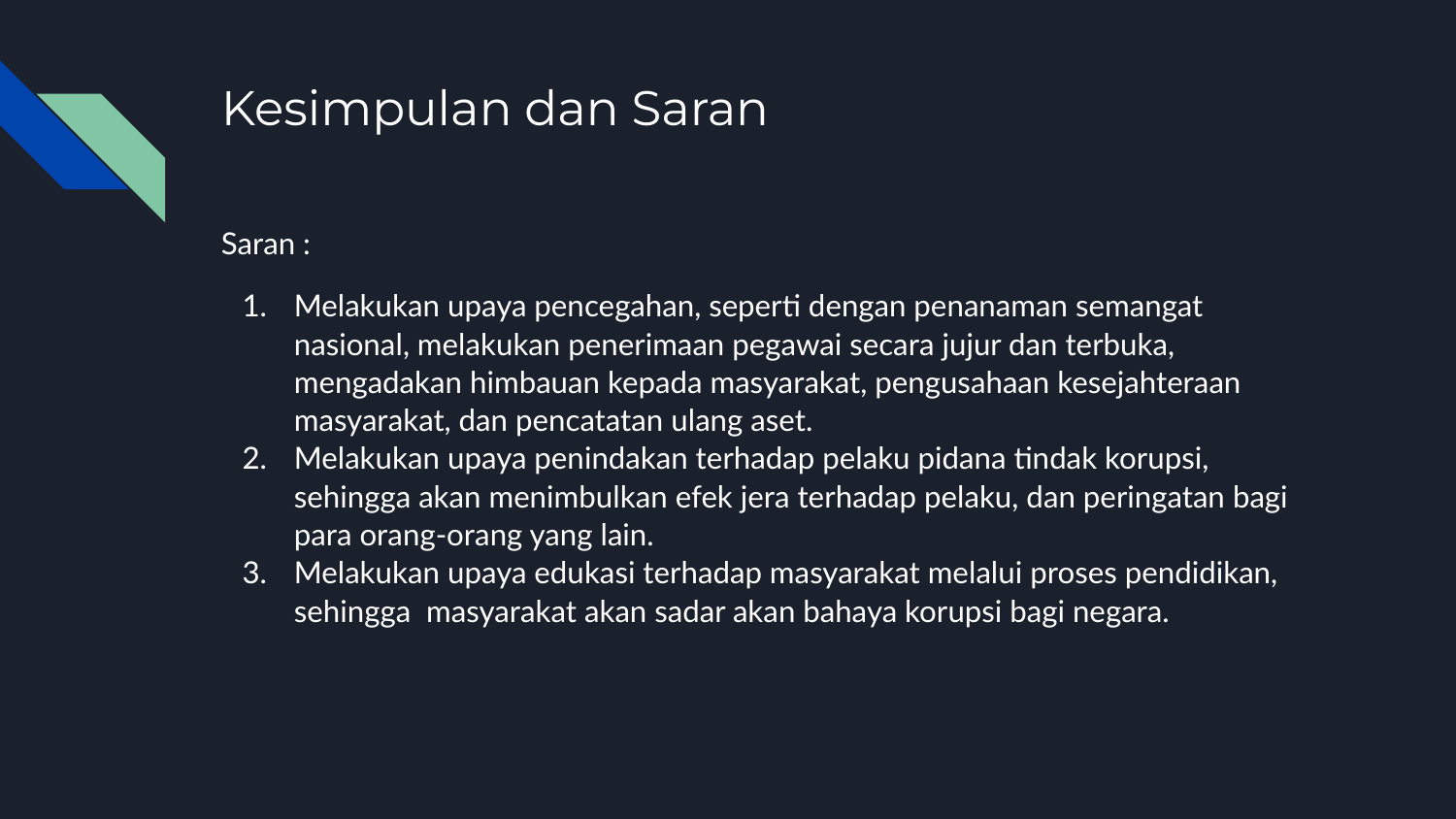

# Kesimpulan dan Saran
Saran :
Melakukan upaya pencegahan, seperti dengan penanaman semangat nasional, melakukan penerimaan pegawai secara jujur dan terbuka, mengadakan himbauan kepada masyarakat, pengusahaan kesejahteraan masyarakat, dan pencatatan ulang aset.
Melakukan upaya penindakan terhadap pelaku pidana tindak korupsi, sehingga akan menimbulkan efek jera terhadap pelaku, dan peringatan bagi para orang-orang yang lain.
Melakukan upaya edukasi terhadap masyarakat melalui proses pendidikan, sehingga  masyarakat akan sadar akan bahaya korupsi bagi negara.